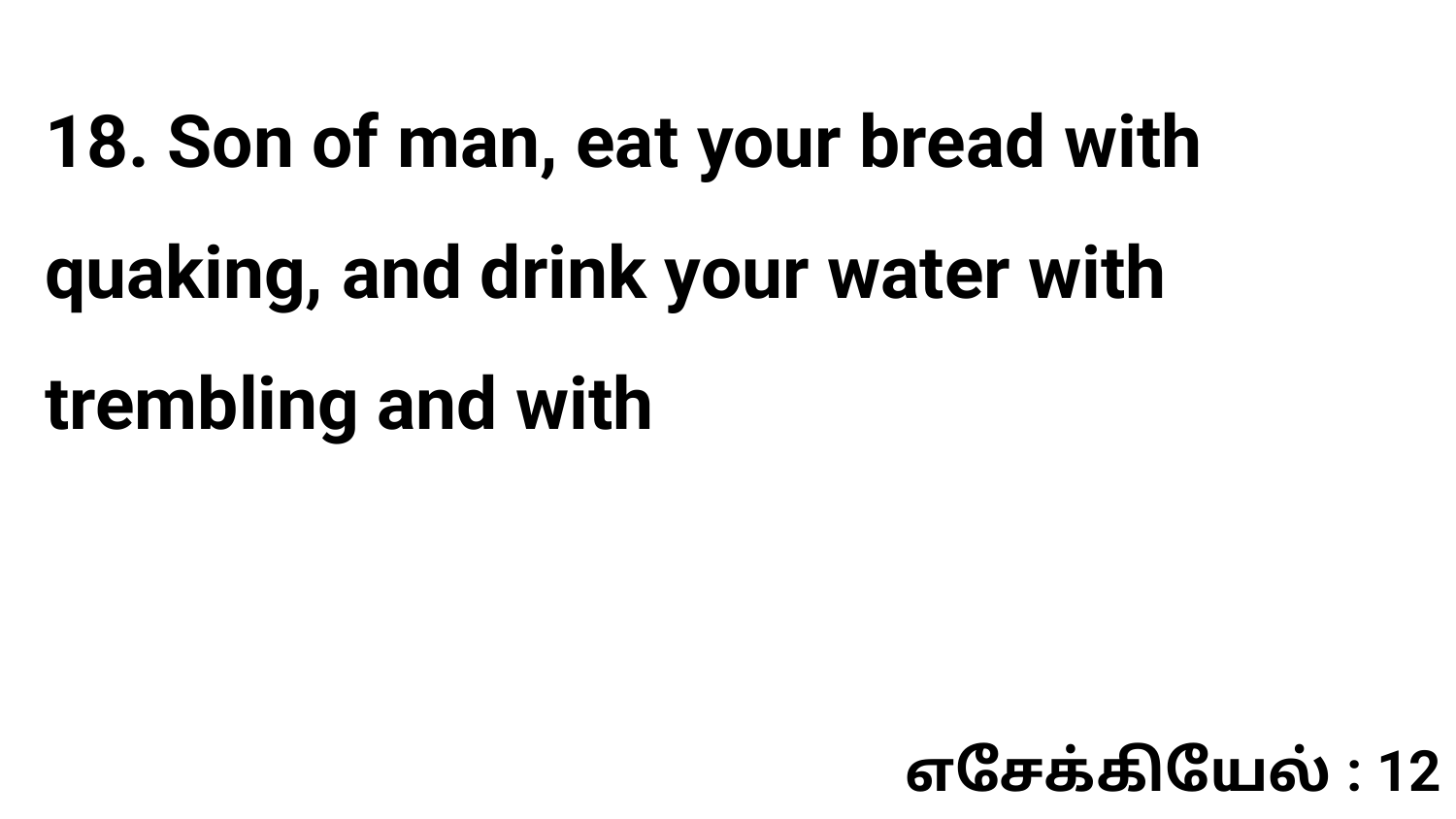

18. Son of man, eat your bread with quaking, and drink your water with trembling and with
எசேக்கியேல் : 12